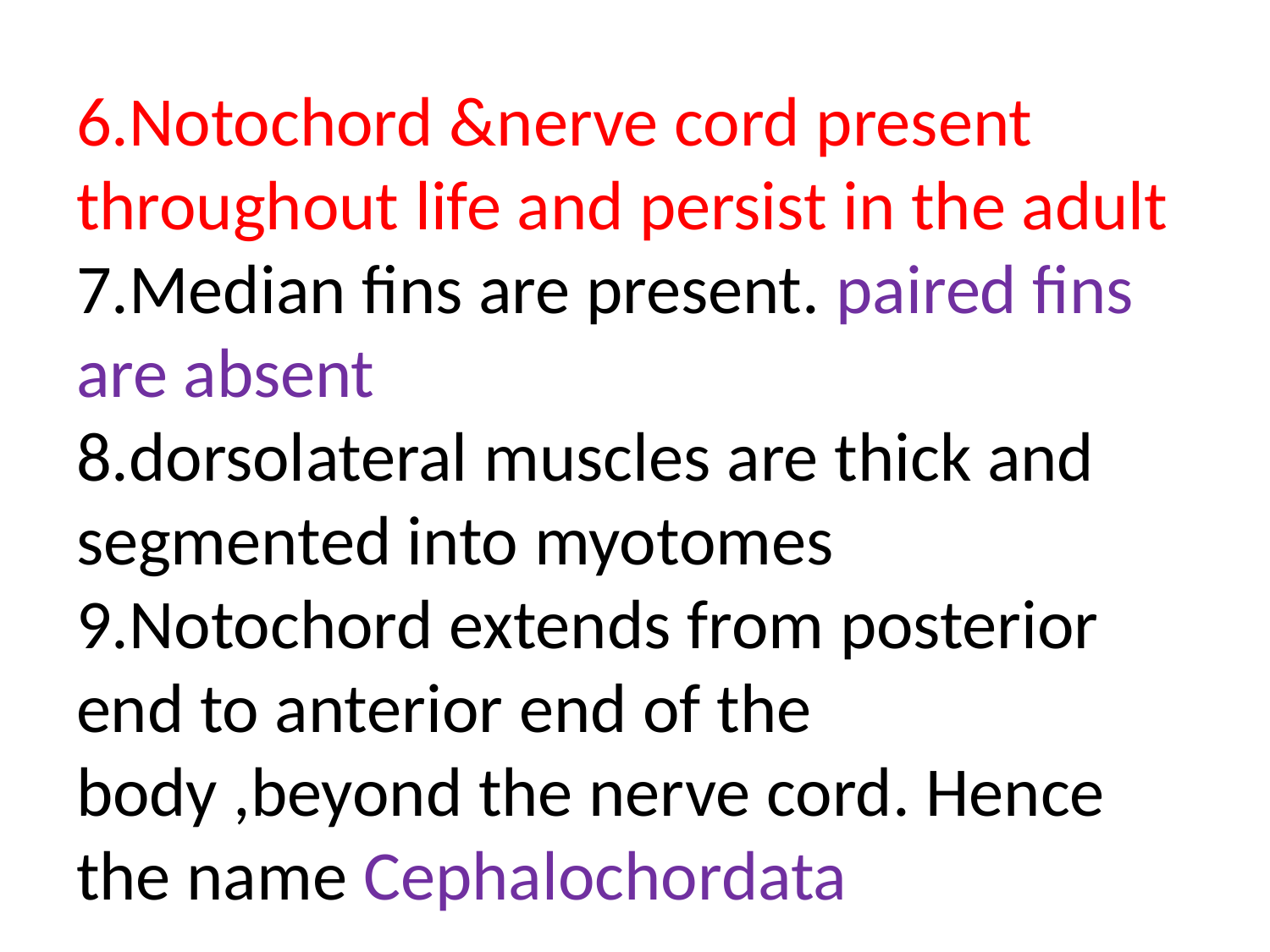

# 6.Notochord &nerve cord present throughout life and persist in the adult 7.Median fins are present. paired fins are absent 8.dorsolateral muscles are thick and segmented into myotomes 9.Notochord extends from posterior end to anterior end of the body ,beyond the nerve cord. Hence the name Cephalochordata